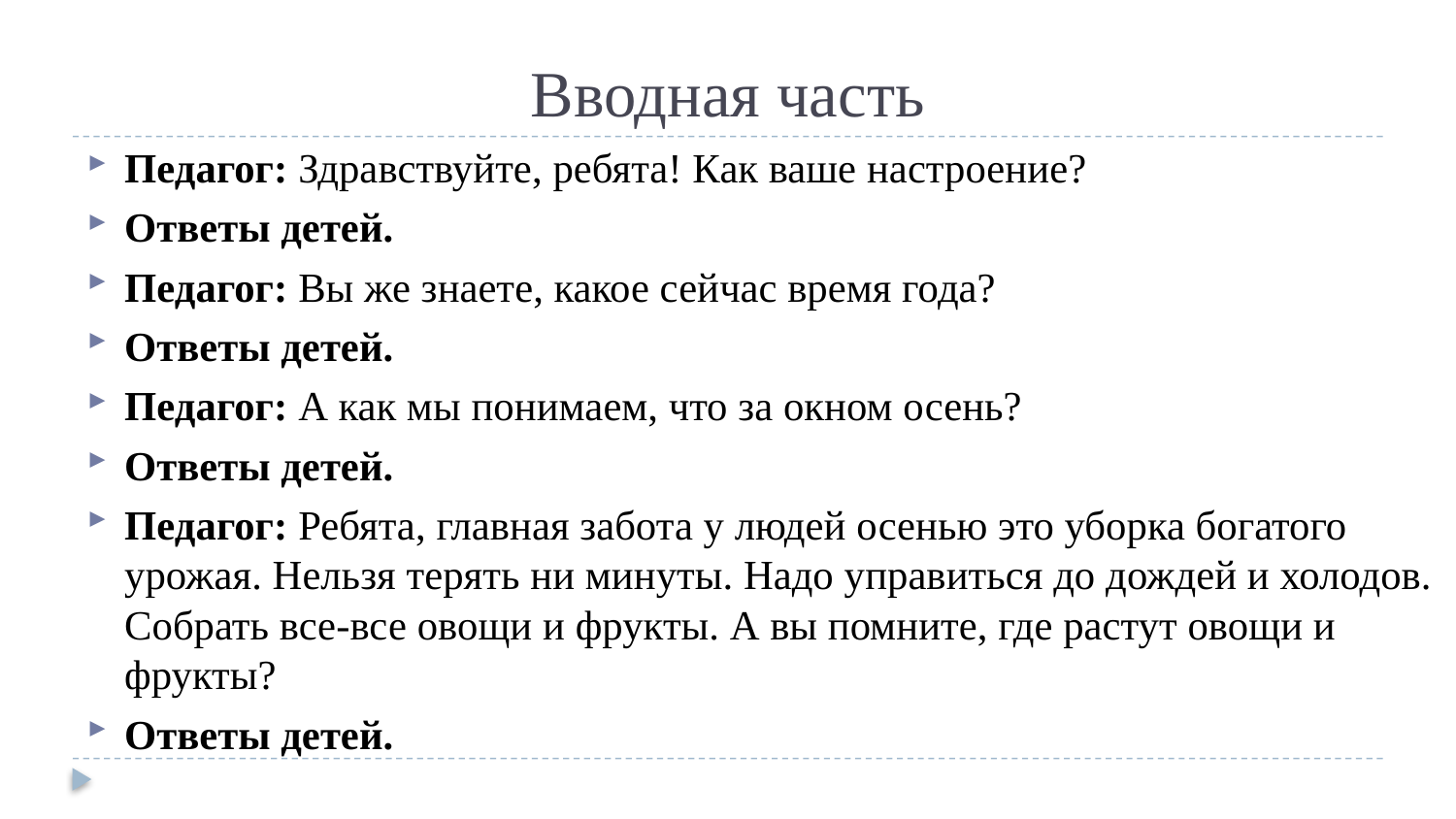

# Вводная часть
Педагог: Здравствуйте, ребята! Как ваше настроение?
Ответы детей.
Педагог: Вы же знаете, какое сейчас время года?
Ответы детей.
Педагог: А как мы понимаем, что за окном осень?
Ответы детей.
Педагог: Ребята, главная забота у людей осенью это уборка богатого урожая. Нельзя терять ни минуты. Надо управиться до дождей и холодов. Собрать все-все овощи и фрукты. А вы помните, где растут овощи и фрукты?
Ответы детей.